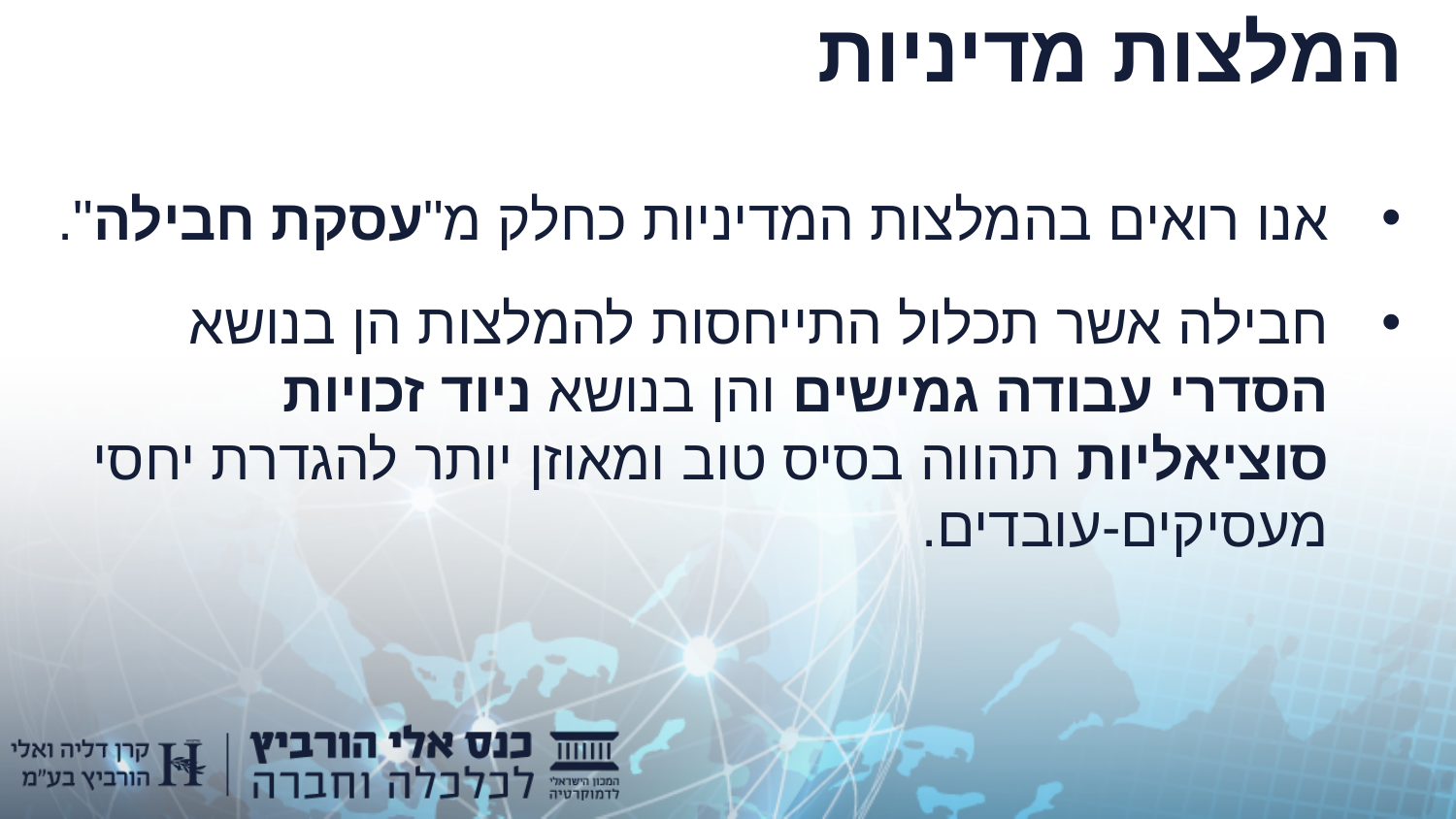

# המלצות מדיניות
אנו רואים בהמלצות המדיניות כחלק מ"עסקת חבילה".
חבילה אשר תכלול התייחסות להמלצות הן בנושא הסדרי עבודה גמישים והן בנושא ניוד זכויות סוציאליות תהווה בסיס טוב ומאוזן יותר להגדרת יחסי מעסיקים-עובדים.